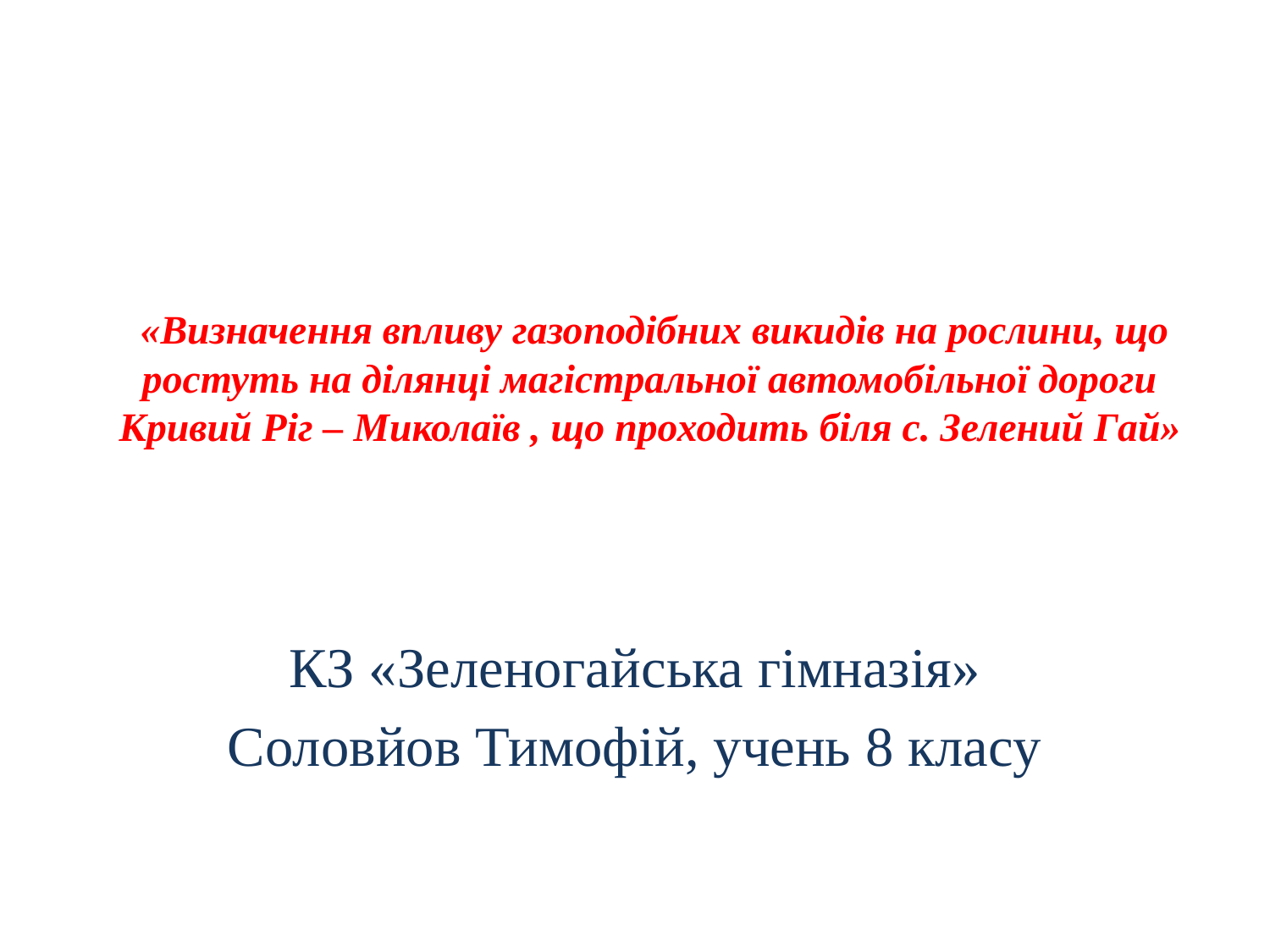

# «Визначення впливу газоподібних викидів на рослини, що ростуть на ділянці магістральної автомобільної дороги Кривий Ріг – Миколаїв , що проходить біля с. Зелений Гай»
КЗ «Зеленогайська гімназія»
Соловйов Тимофій, учень 8 класу